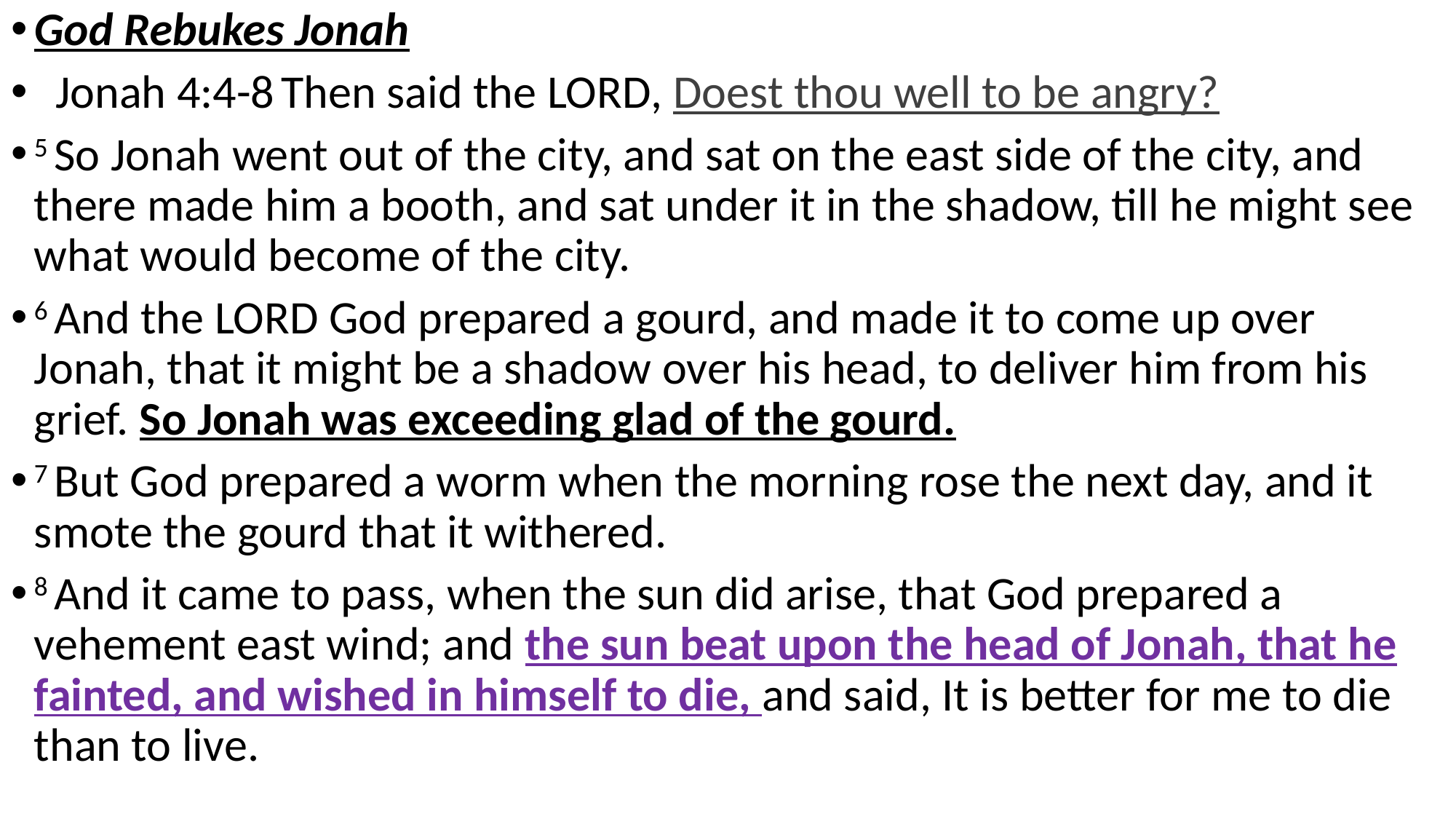

God Rebukes Jonah
  Jonah 4:4-8 Then said the Lord, Doest thou well to be angry?
5 So Jonah went out of the city, and sat on the east side of the city, and there made him a booth, and sat under it in the shadow, till he might see what would become of the city.
6 And the Lord God prepared a gourd, and made it to come up over Jonah, that it might be a shadow over his head, to deliver him from his grief. So Jonah was exceeding glad of the gourd.
7 But God prepared a worm when the morning rose the next day, and it smote the gourd that it withered.
8 And it came to pass, when the sun did arise, that God prepared a vehement east wind; and the sun beat upon the head of Jonah, that he fainted, and wished in himself to die, and said, It is better for me to die than to live.